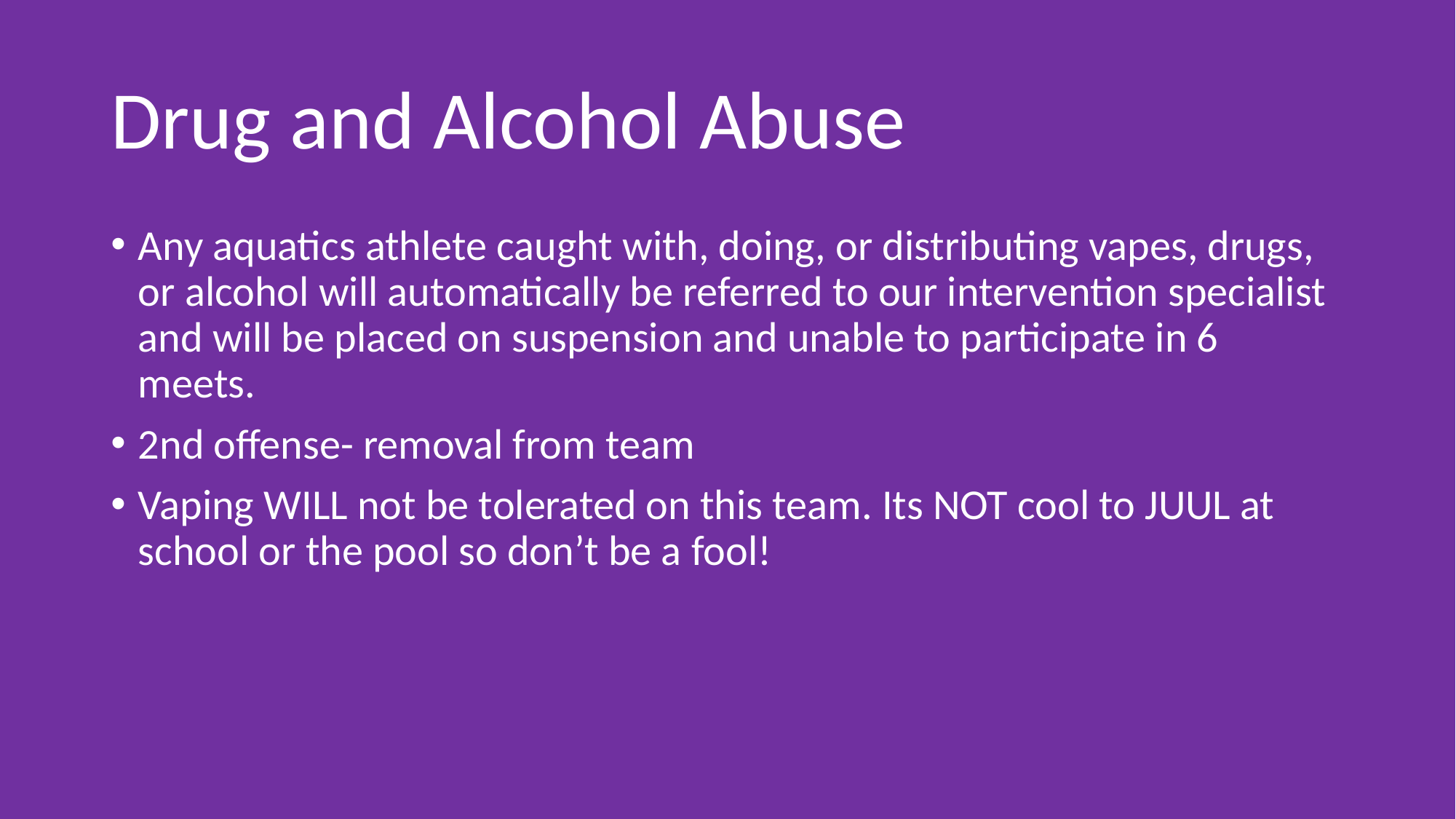

# Drug and Alcohol Abuse
Any aquatics athlete caught with, doing, or distributing vapes, drugs, or alcohol will automatically be referred to our intervention specialist and will be placed on suspension and unable to participate in 6 meets.
2nd offense- removal from team
Vaping WILL not be tolerated on this team. Its NOT cool to JUUL at school or the pool so don’t be a fool!